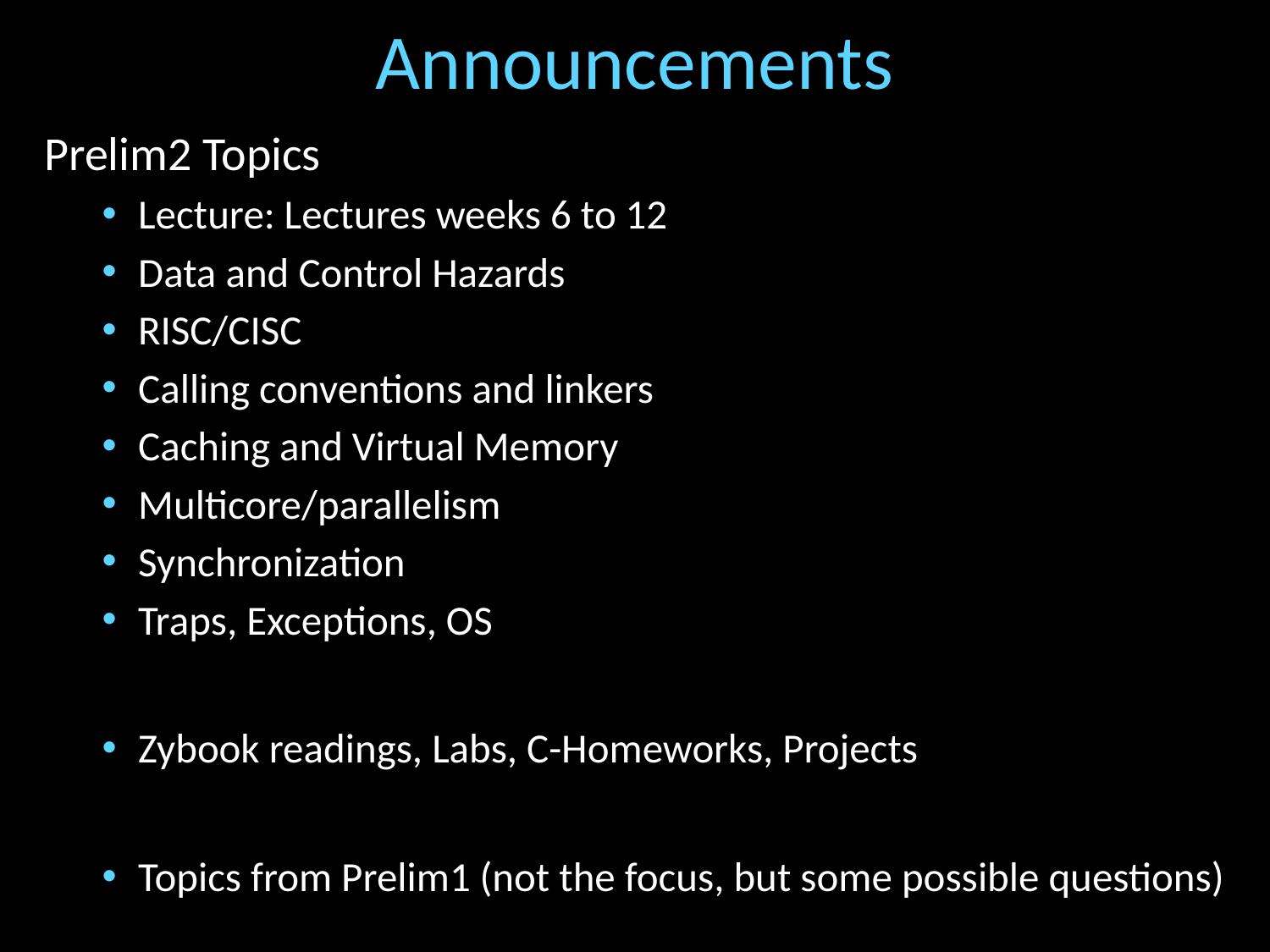

# Announcements
Prelim2 Topics
Lecture: Lectures weeks 6 to 12
Data and Control Hazards
RISC/CISC
Calling conventions and linkers
Caching and Virtual Memory
Multicore/parallelism
Synchronization
Traps, Exceptions, OS

Zybook readings, Labs, C-Homeworks, Projects

Topics from Prelim1 (not the focus, but some possible questions)